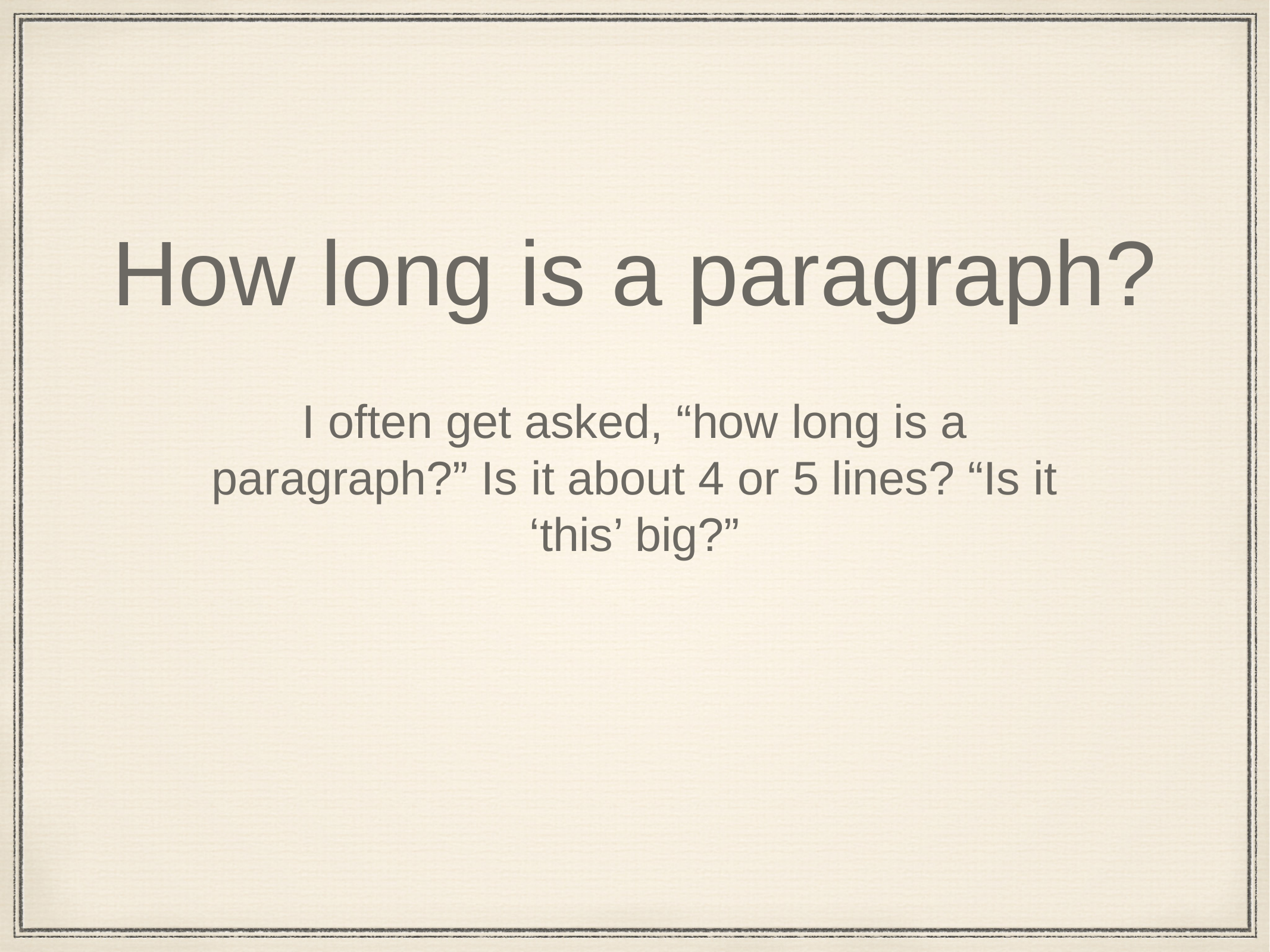

# How long is a paragraph?
I often get asked, “how long is a paragraph?” Is it about 4 or 5 lines? “Is it ‘this’ big?”